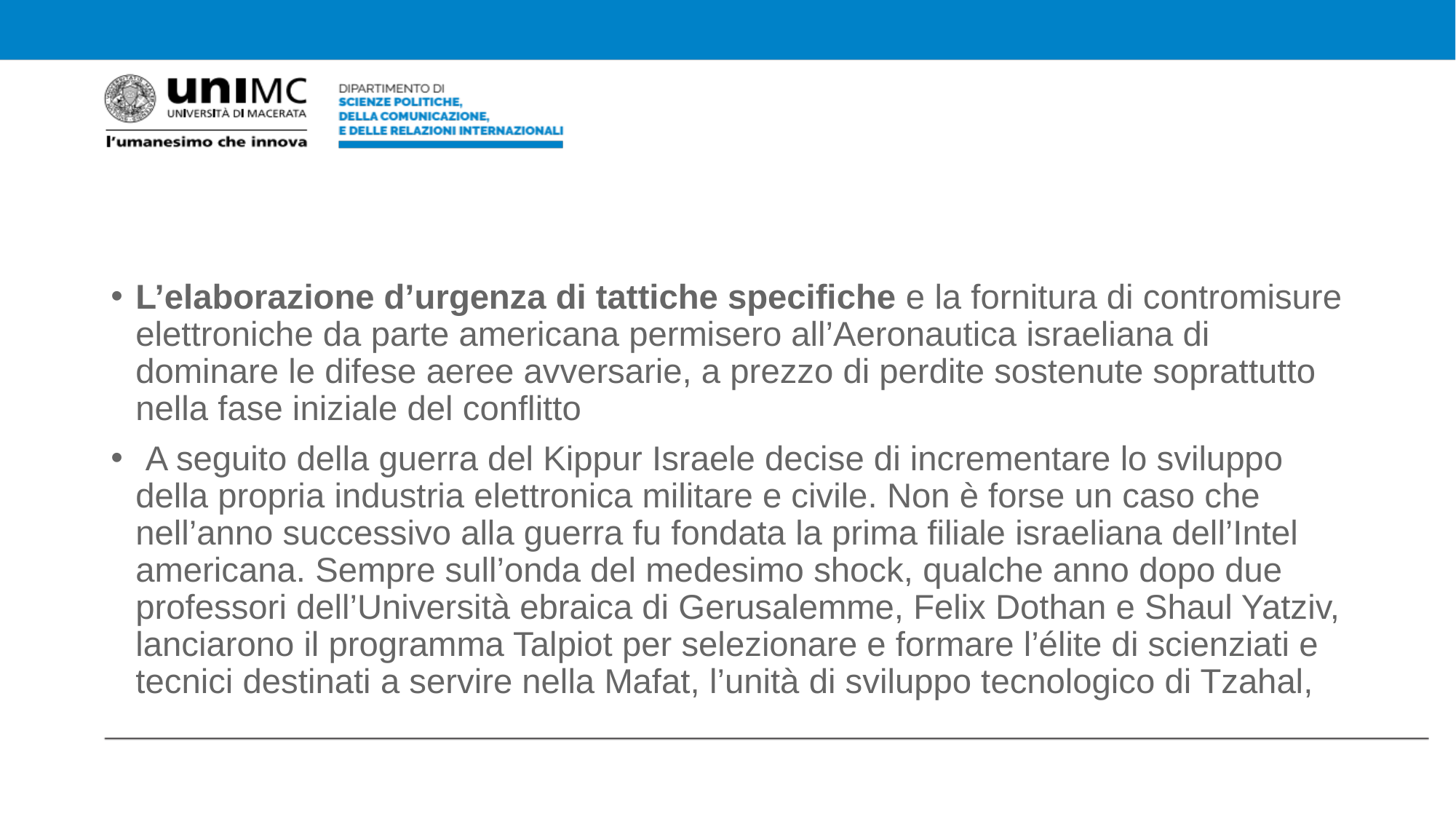

#
L’elaborazione d’urgenza di tattiche specifiche e la fornitura di contromisure elettroniche da parte americana permisero all’Aeronautica israeliana di dominare le difese aeree avversarie, a prezzo di perdite sostenute soprattutto nella fase iniziale del conflitto
 A seguito della guerra del Kippur Israele decise di incrementare lo sviluppo della propria industria elettronica militare e civile. Non è forse un caso che nell’anno successivo alla guerra fu fondata la prima filiale israeliana dell’Intel americana. Sempre sull’onda del medesimo shock, qualche anno dopo due professori dell’Università ebraica di Gerusalemme, Felix Dothan e Shaul Yatziv, lanciarono il programma Talpiot per selezionare e formare l’élite di scienziati e tecnici destinati a servire nella Mafat, l’unità di sviluppo tecnologico di Tzahal,